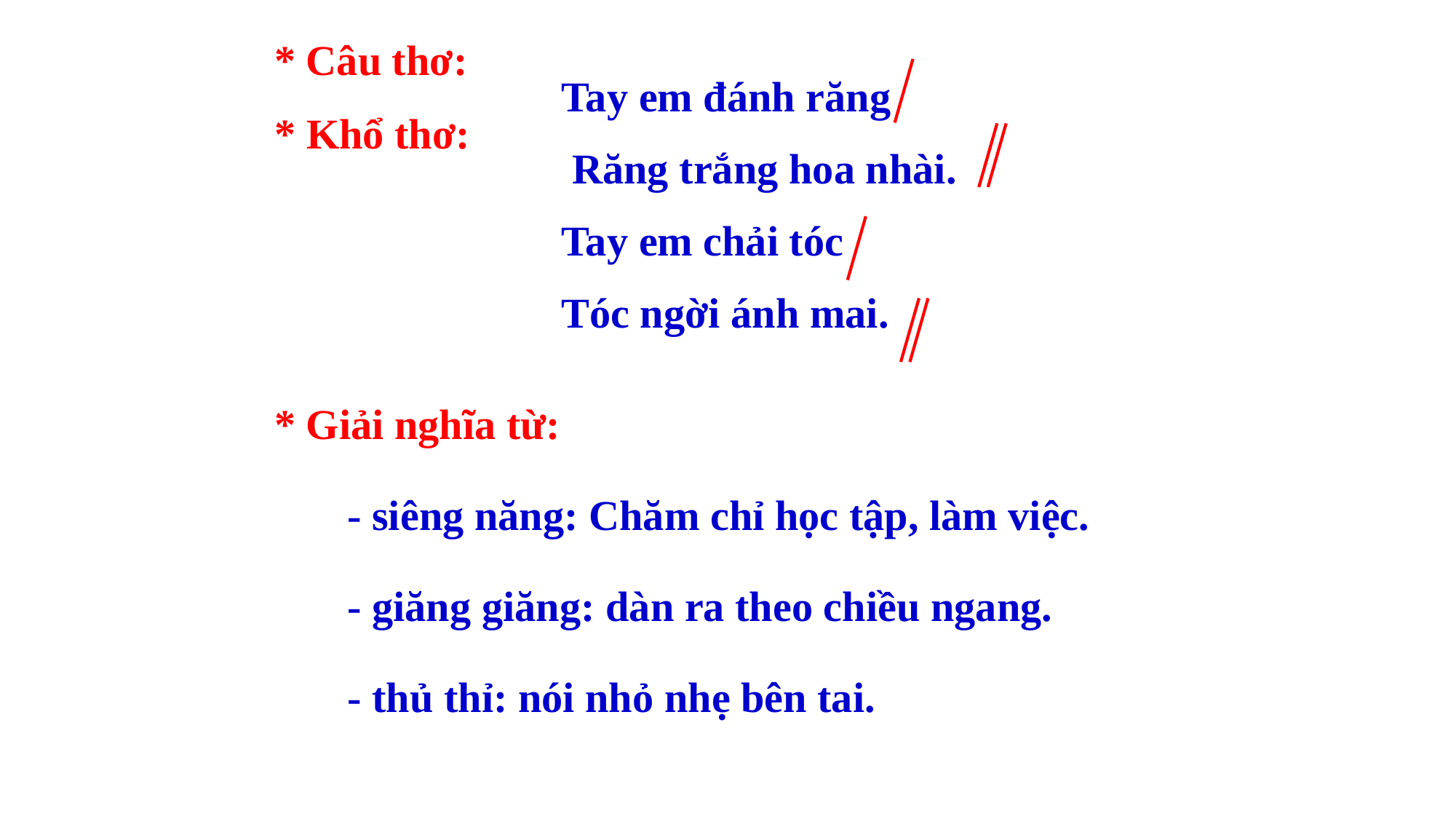

* Câu thơ:
Tay em đánh răng
 Răng trắng hoa nhài.
Tay em chải tóc
Tóc ngời ánh mai.
* Khổ thơ:
* Giải nghĩa từ:
- siêng năng: Chăm chỉ học tập, làm việc.
- giăng giăng: dàn ra theo chiều ngang.
- thủ thỉ: nói nhỏ nhẹ bên tai.